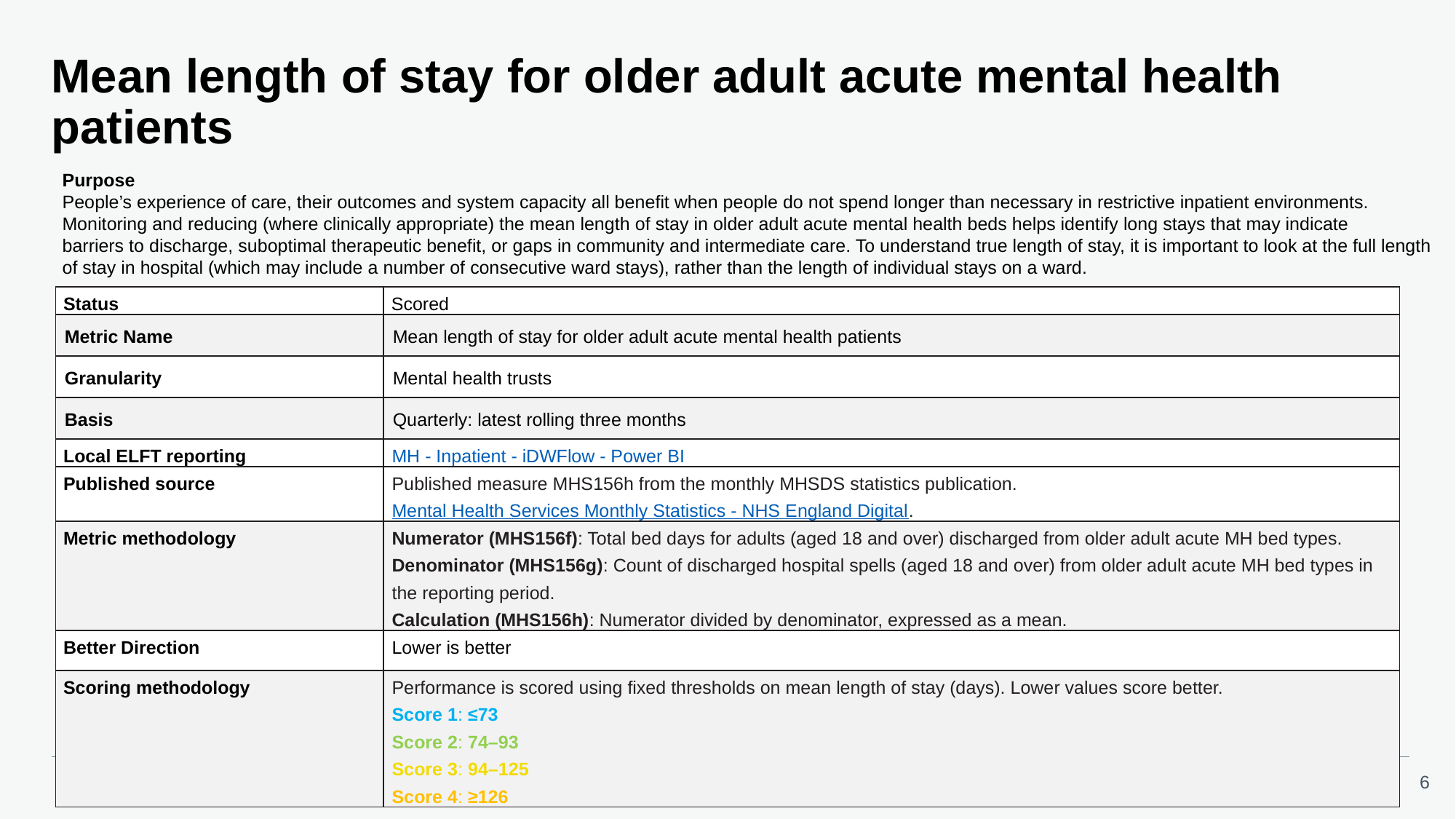

# Mean length of stay for older adult acute mental health patients
Purpose
People’s experience of care, their outcomes and system capacity all benefit when people do not spend longer than necessary in restrictive inpatient environments. Monitoring and reducing (where clinically appropriate) the mean length of stay in older adult acute mental health beds helps identify long stays that may indicate
barriers to discharge, suboptimal therapeutic benefit, or gaps in community and intermediate care. To understand true length of stay, it is important to look at the full length of stay in hospital (which may include a number of consecutive ward stays), rather than the length of individual stays on a ward.

| Status | Scored |
| --- | --- |
| Metric Name | Mean length of stay for older adult acute mental health patients |
| Granularity | Mental health trusts |
| Basis | Quarterly: latest rolling three months |
| Local ELFT reporting | MH - Inpatient - iDWFlow - Power BI |
| Published source | Published measure MHS156h from the monthly MHSDS statistics publication. Mental Health Services Monthly Statistics - NHS England Digital. |
| Metric methodology | Numerator (MHS156f): Total bed days for adults (aged 18 and over) discharged from older adult acute MH bed types. Denominator (MHS156g): Count of discharged hospital spells (aged 18 and over) from older adult acute MH bed types in the reporting period. Calculation (MHS156h): Numerator divided by denominator, expressed as a mean. |
| Better Direction | Lower is better |
| Scoring methodology | Performance is scored using fixed thresholds on mean length of stay (days). Lower values score better. Score 1: ≤73 Score 2: 74–93 Score 3: 94–125 Score 4: ≥126 |